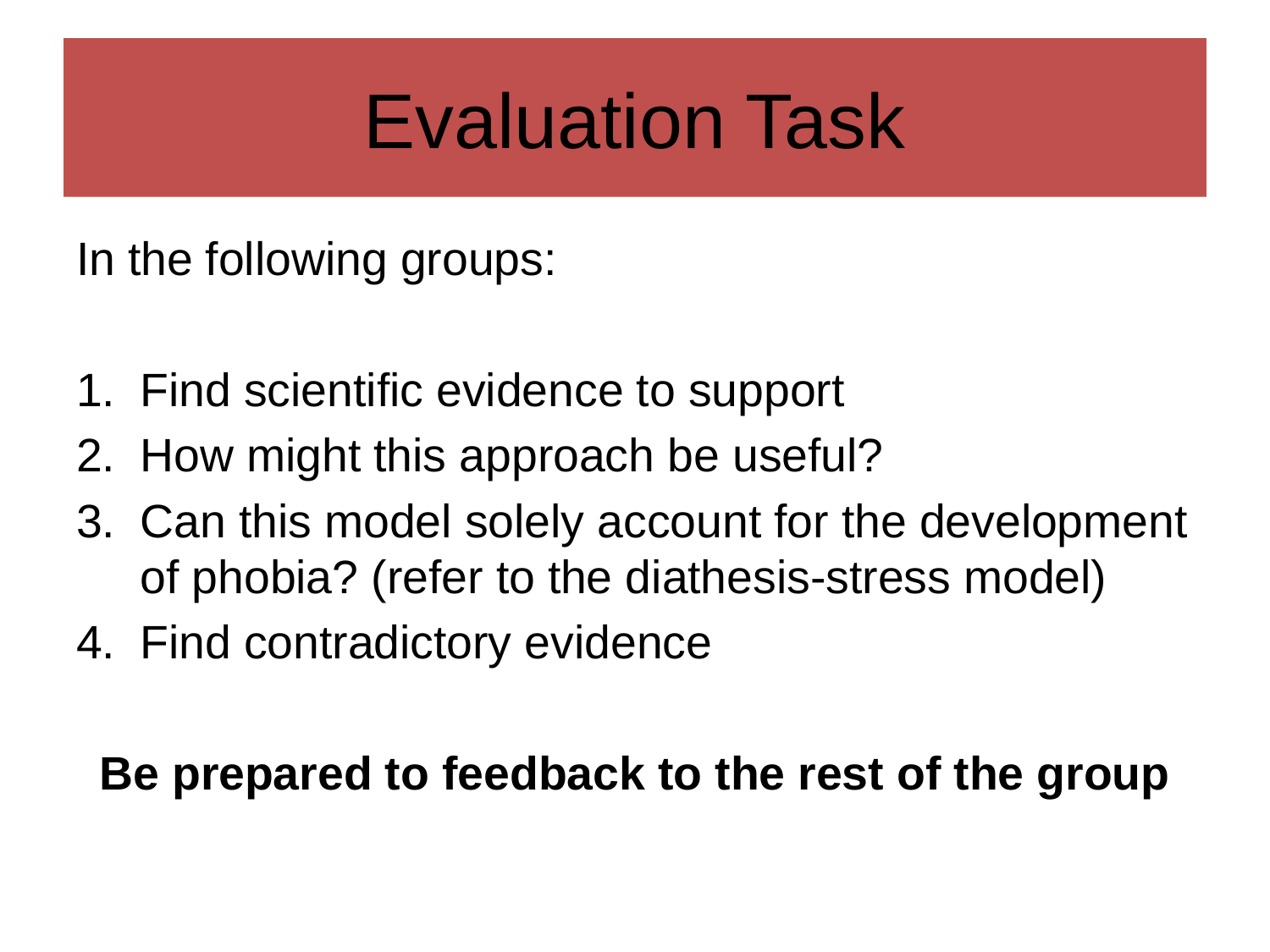

# Evaluation Task
In the following groups:

Find scientific evidence to support
How might this approach be useful?
Can this model solely account for the development of phobia? (refer to the diathesis-stress model)
Find contradictory evidence

Be prepared to feedback to the rest of the group